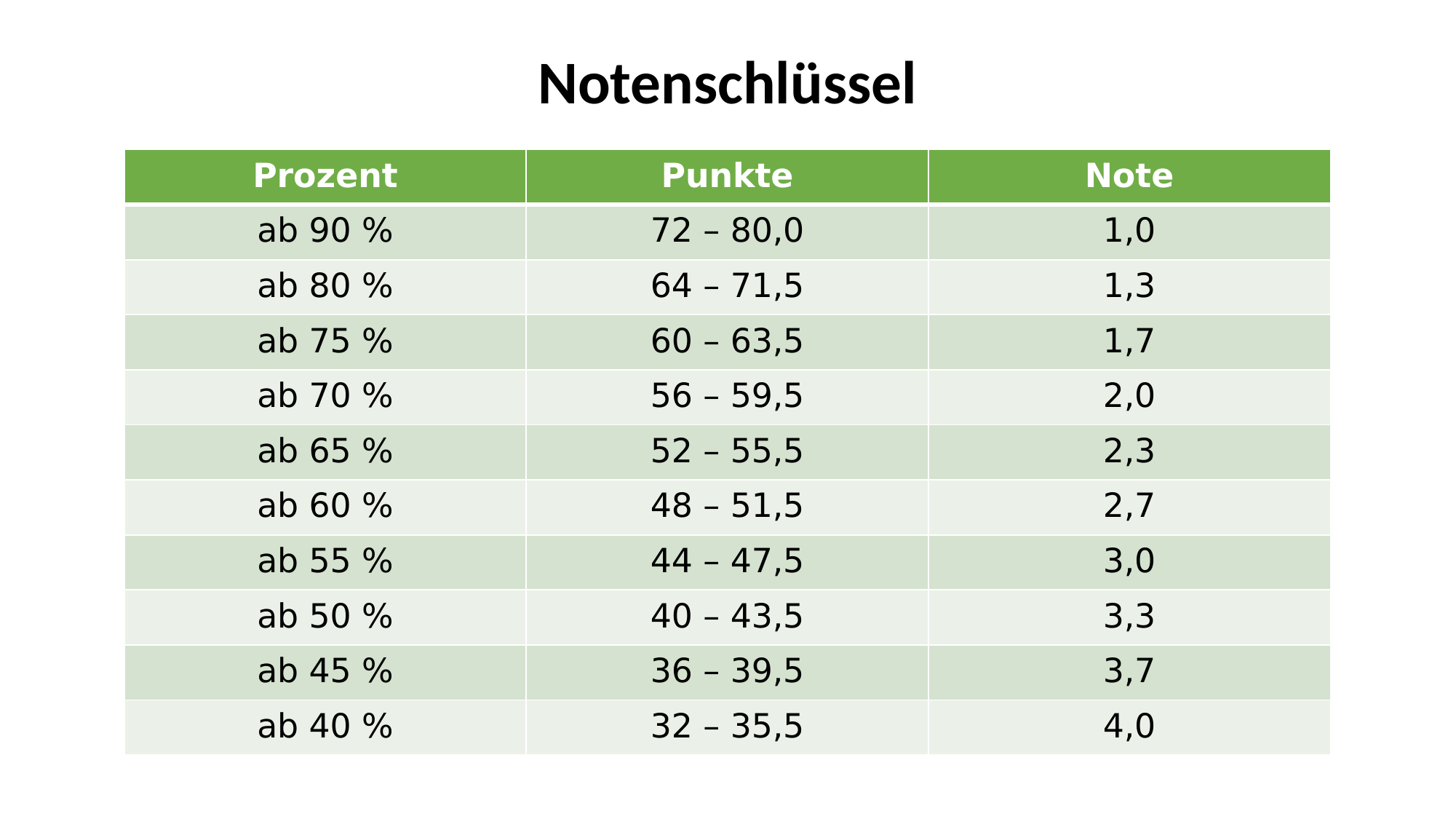

Notenschlüssel
| Prozent | Punkte | Note |
| --- | --- | --- |
| ab 90 % | 72 – 80,0 | 1,0 |
| ab 80 % | 64 – 71,5 | 1,3 |
| ab 75 % | 60 – 63,5 | 1,7 |
| ab 70 % | 56 – 59,5 | 2,0 |
| ab 65 % | 52 – 55,5 | 2,3 |
| ab 60 % | 48 – 51,5 | 2,7 |
| ab 55 % | 44 – 47,5 | 3,0 |
| ab 50 % | 40 – 43,5 | 3,3 |
| ab 45 % | 36 – 39,5 | 3,7 |
| ab 40 % | 32 – 35,5 | 4,0 |